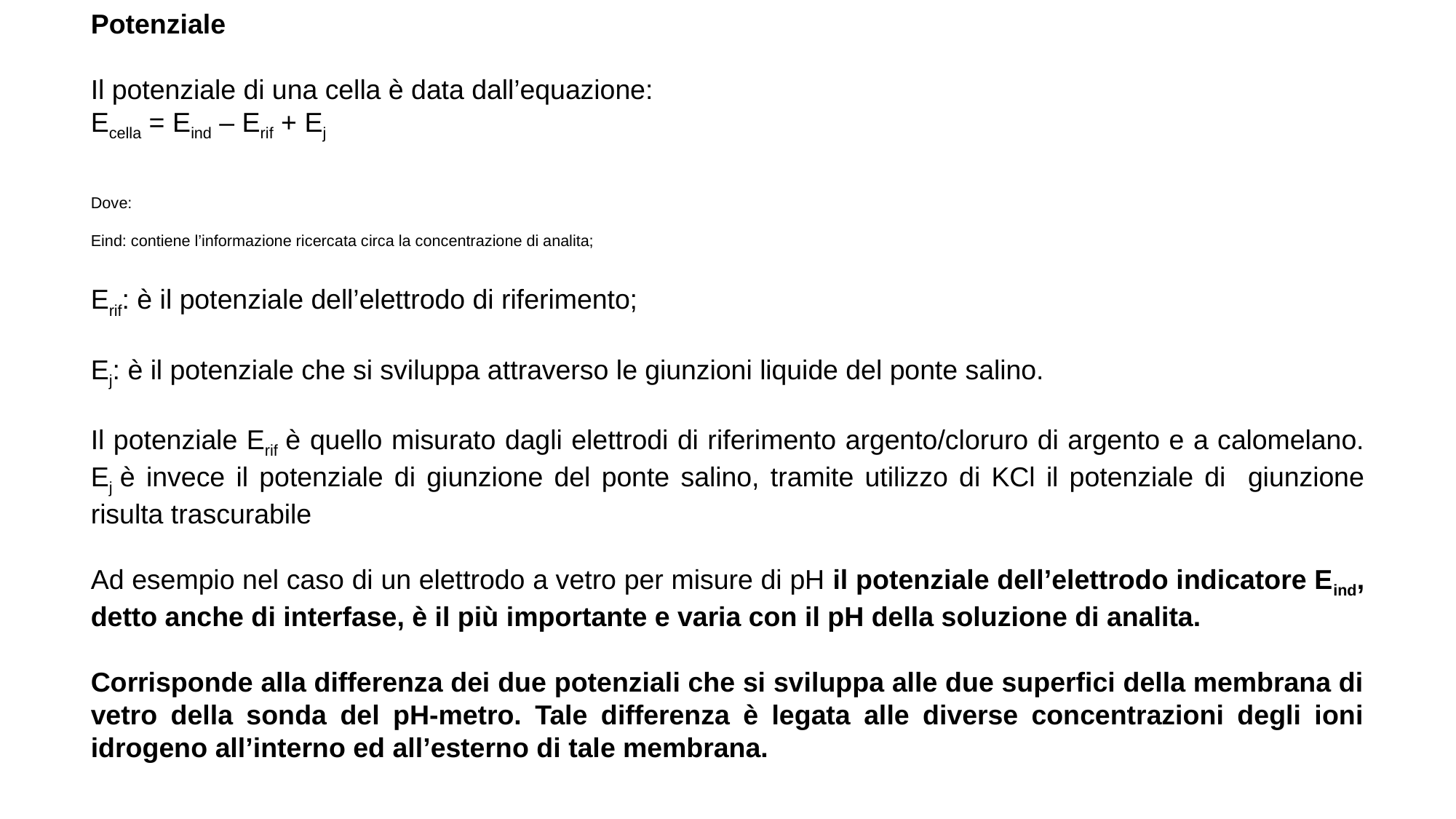

Potenziale

Il potenziale di una cella è data dall’equazione:
Ecella = Eind – Erif + Ej
Dove:
Eind: contiene l’informazione ricercata circa la concentrazione di analita;
Erif: è il potenziale dell’elettrodo di riferimento;
Ej: è il potenziale che si sviluppa attraverso le giunzioni liquide del ponte salino.

Il potenziale Erif è quello misurato dagli elettrodi di riferimento argento/cloruro di argento e a calomelano.
Ej è invece il potenziale di giunzione del ponte salino, tramite utilizzo di KCl il potenziale di  giunzione risulta trascurabile
Ad esempio nel caso di un elettrodo a vetro per misure di pH il potenziale dell’elettrodo indicatore Eind, detto anche di interfase, è il più importante e varia con il pH della soluzione di analita.

Corrisponde alla differenza dei due potenziali che si sviluppa alle due superfici della membrana di vetro della sonda del pH-metro. Tale differenza è legata alle diverse concentrazioni degli ioni idrogeno all’interno ed all’esterno di tale membrana.